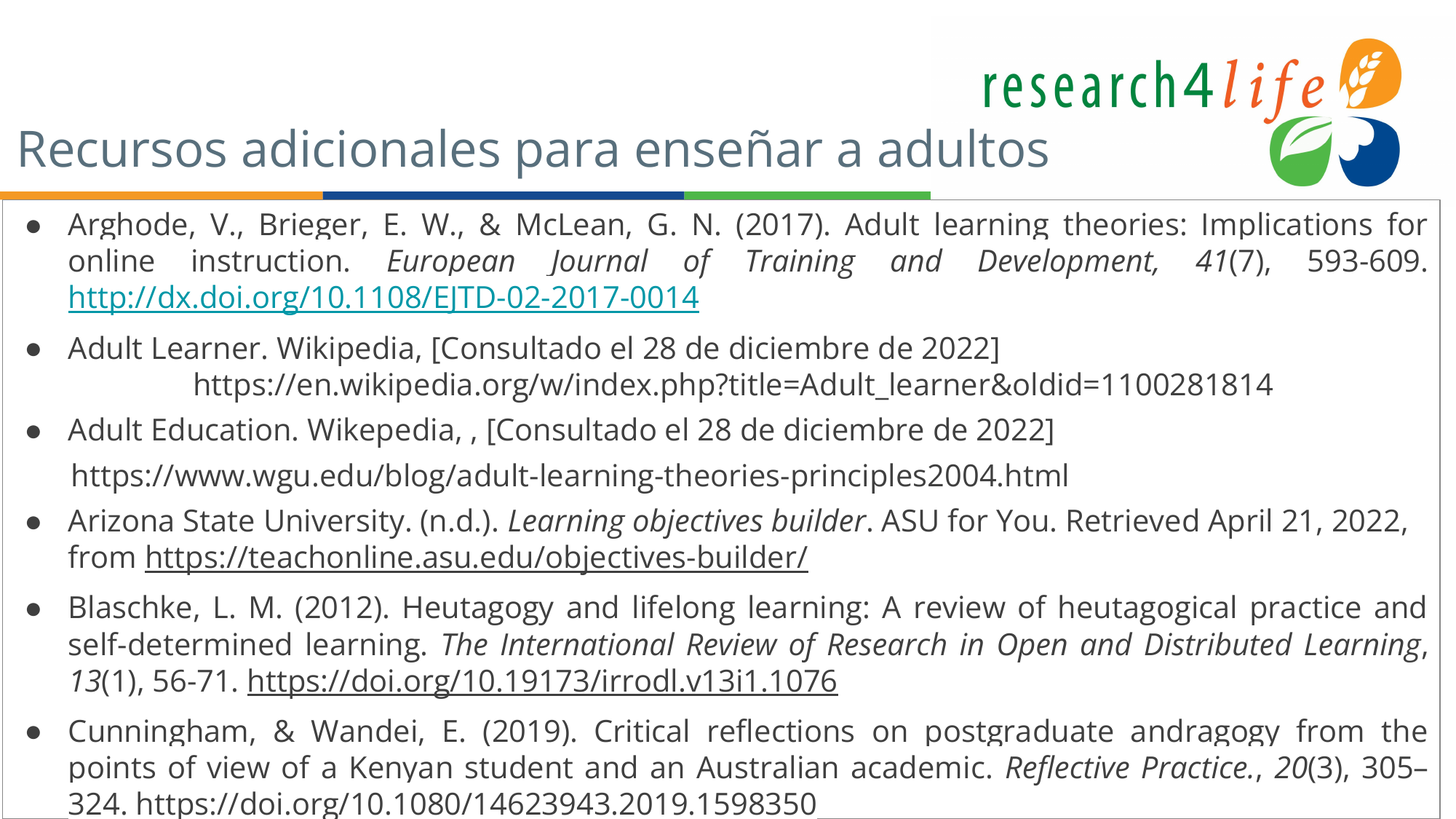

# Recursos adicionales para enseñar a adultos
Arghode, V., Brieger, E. W., & McLean, G. N. (2017). Adult learning theories: Implications for online instruction. European Journal of Training and Development, 41(7), 593-609. http://dx.doi.org/10.1108/EJTD-02-2017-0014
Adult Learner. Wikipedia, [Consultado el 28 de diciembre de 2022]                                                                       https://en.wikipedia.org/w/index.php?title=Adult_learner&oldid=1100281814
Adult Education. Wikepedia, , [Consultado el 28 de diciembre de 2022]
      https://www.wgu.edu/blog/adult-learning-theories-principles2004.html
Arizona State University. (n.d.). Learning objectives builder. ASU for You. Retrieved April 21, 2022, from https://teachonline.asu.edu/objectives-builder/
Blaschke, L. M. (2012). Heutagogy and lifelong learning: A review of heutagogical practice and self-determined learning. The International Review of Research in Open and Distributed Learning, 13(1), 56-71. https://doi.org/10.19173/irrodl.v13i1.1076
Cunningham, & Wandei, E. (2019). Critical reflections on postgraduate andragogy from the points of view of a Kenyan student and an Australian academic. Reflective Practice., 20(3), 305–324. https://doi.org/10.1080/14623943.2019.1598350